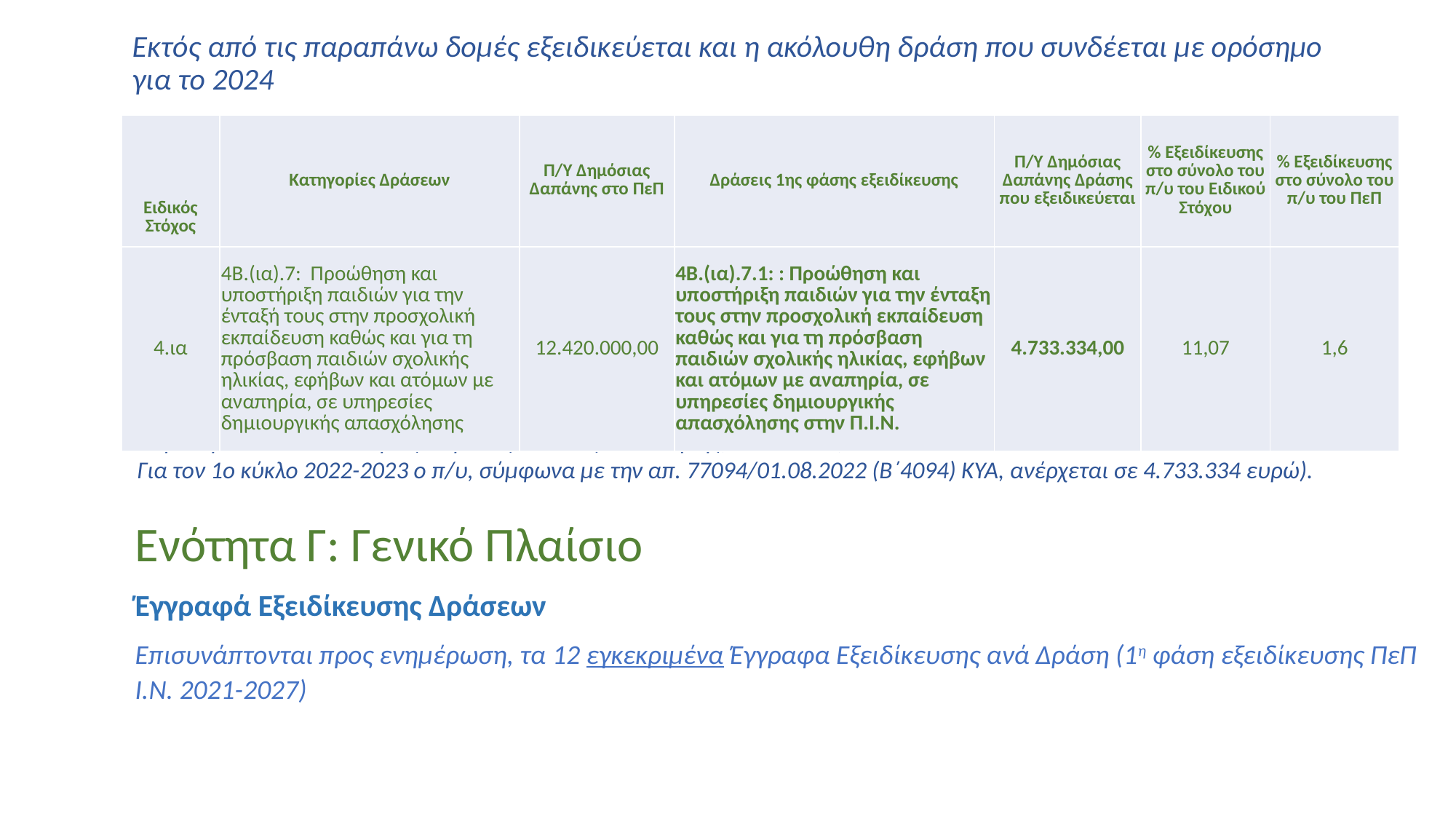

# Εκτός από τις παραπάνω δομές εξειδικεύεται και η ακόλουθη δράση που συνδέεται με ορόσημο για το 2024
| Ειδικός Στόχος | Κατηγορίες Δράσεων | Π/Υ Δημόσιας Δαπάνης στο ΠεΠ | Δράσεις 1ης φάσης εξειδίκευσης | Π/Υ Δημόσιας Δαπάνης Δράσης που εξειδικεύεται | % Εξειδίκευσης στο σύνολο του π/υ του Ειδικού Στόχου | % Εξειδίκευσης στο σύνολο του π/υ του ΠεΠ |
| --- | --- | --- | --- | --- | --- | --- |
| 4.ια | 4Β.(ια).7: Προώθηση και υποστήριξη παιδιών για την ένταξή τους στην προσχολική εκπαίδευση καθώς και για τη πρόσβαση παιδιών σχολικής ηλικίας, εφήβων και ατόμων με αναπηρία, σε υπηρεσίες δημιουργικής απασχόλησης | 12.420.000,00 | 4Β.(ια).7.1: : Προώθηση και υποστήριξη παιδιών για την ένταξη τους στην προσχολική εκπαίδευση καθώς και για τη πρόσβαση παιδιών σχολικής ηλικίας, εφήβων και ατόμων με αναπηρία, σε υπηρεσίες δημιουργικής απασχόλησης στην Π.Ι.Ν. | 4.733.334,00 | 11,07 | 1,6 |
Η δράση υλοποιείται σε τρεις ετήσιους κύκλους υλοποίησης, 2022-2023, 2023-2024 και 2024-2025.
 Για τον 1ο κύκλο 2022-2023 ο π/υ, σύμφωνα με την απ. 77094/01.08.2022 (Β΄4094) ΚΥΑ, ανέρχεται σε 4.733.334 ευρώ).
Ενότητα Γ: Γενικό Πλαίσιο
Έγγραφά Εξειδίκευσης Δράσεων
Επισυνάπτονται προς ενημέρωση, τα 12 εγκεκριμένα Έγγραφα Εξειδίκευσης ανά Δράση (1η φάση εξειδίκευσης ΠεΠ Ι.Ν. 2021-2027)